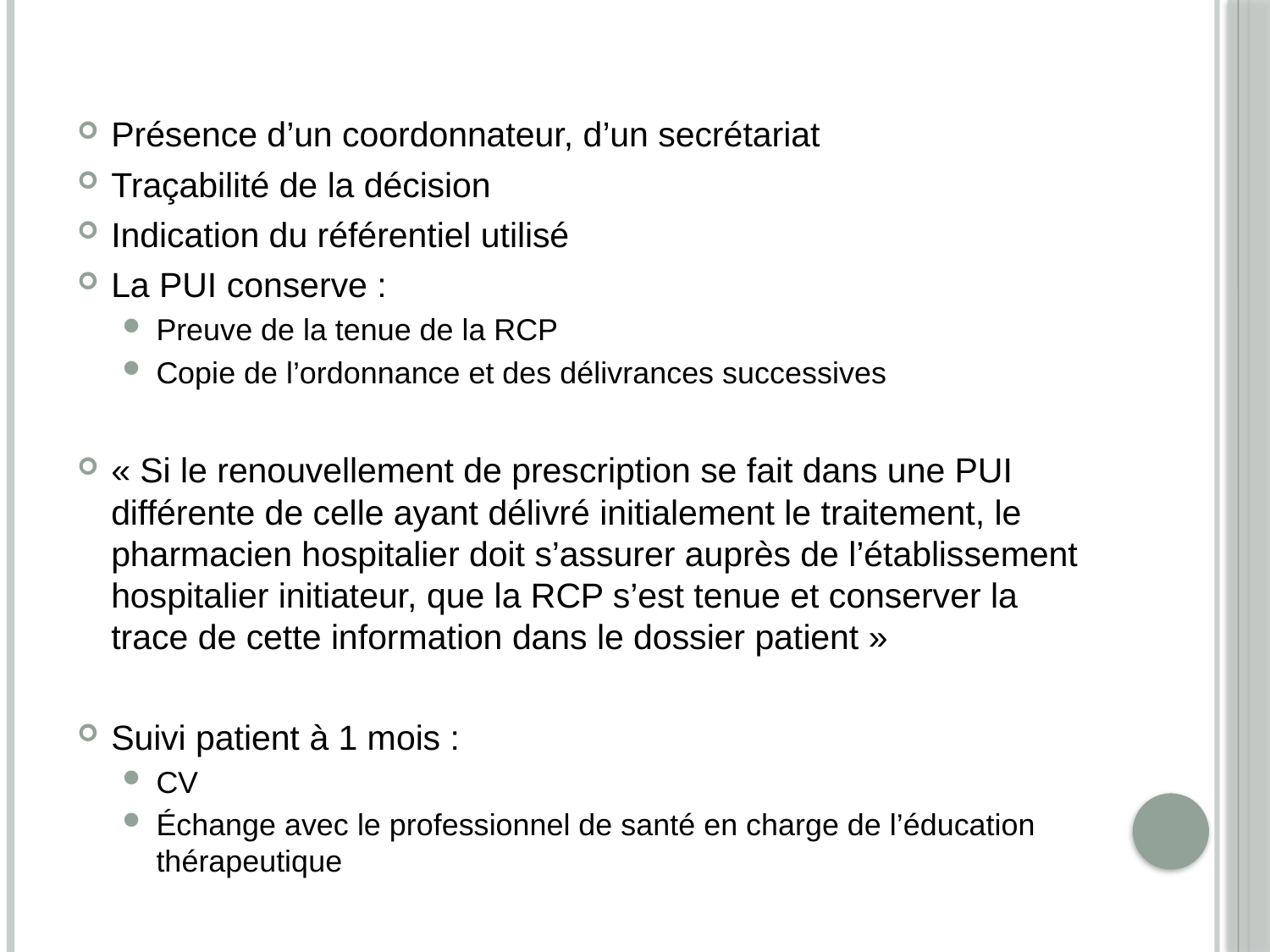

Présence d’un coordonnateur, d’un secrétariat
Traçabilité de la décision
Indication du référentiel utilisé
La PUI conserve :
Preuve de la tenue de la RCP
Copie de l’ordonnance et des délivrances successives

« Si le renouvellement de prescription se fait dans une PUI différente de celle ayant délivré initialement le traitement, le pharmacien hospitalier doit s’assurer auprès de l’établissement hospitalier initiateur, que la RCP s’est tenue et conserver la trace de cette information dans le dossier patient »

Suivi patient à 1 mois :
CV
Échange avec le professionnel de santé en charge de l’éducation thérapeutique